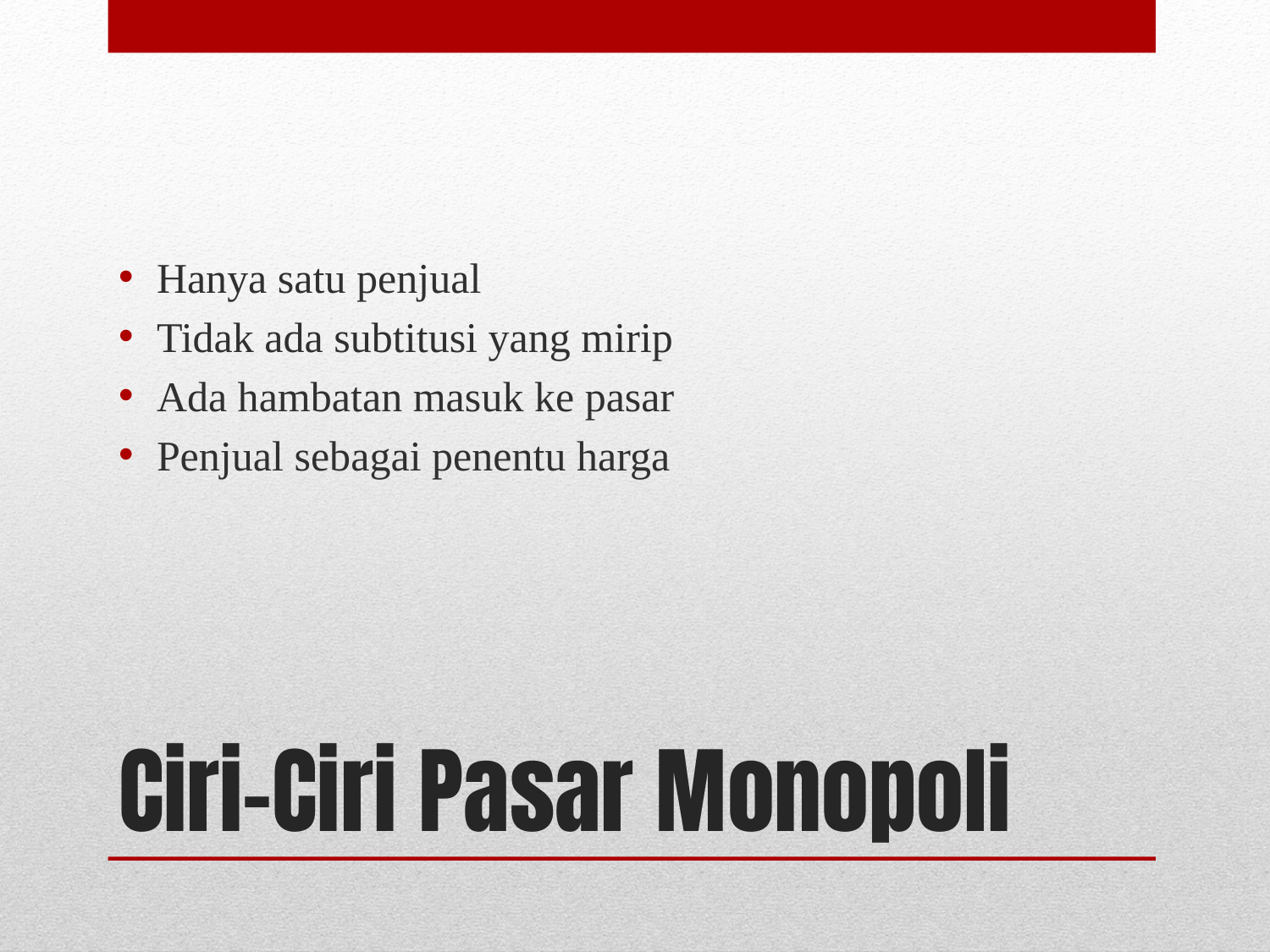

Hanya satu penjual
Tidak ada subtitusi yang mirip
Ada hambatan masuk ke pasar
Penjual sebagai penentu harga
# Ciri-Ciri Pasar Monopoli